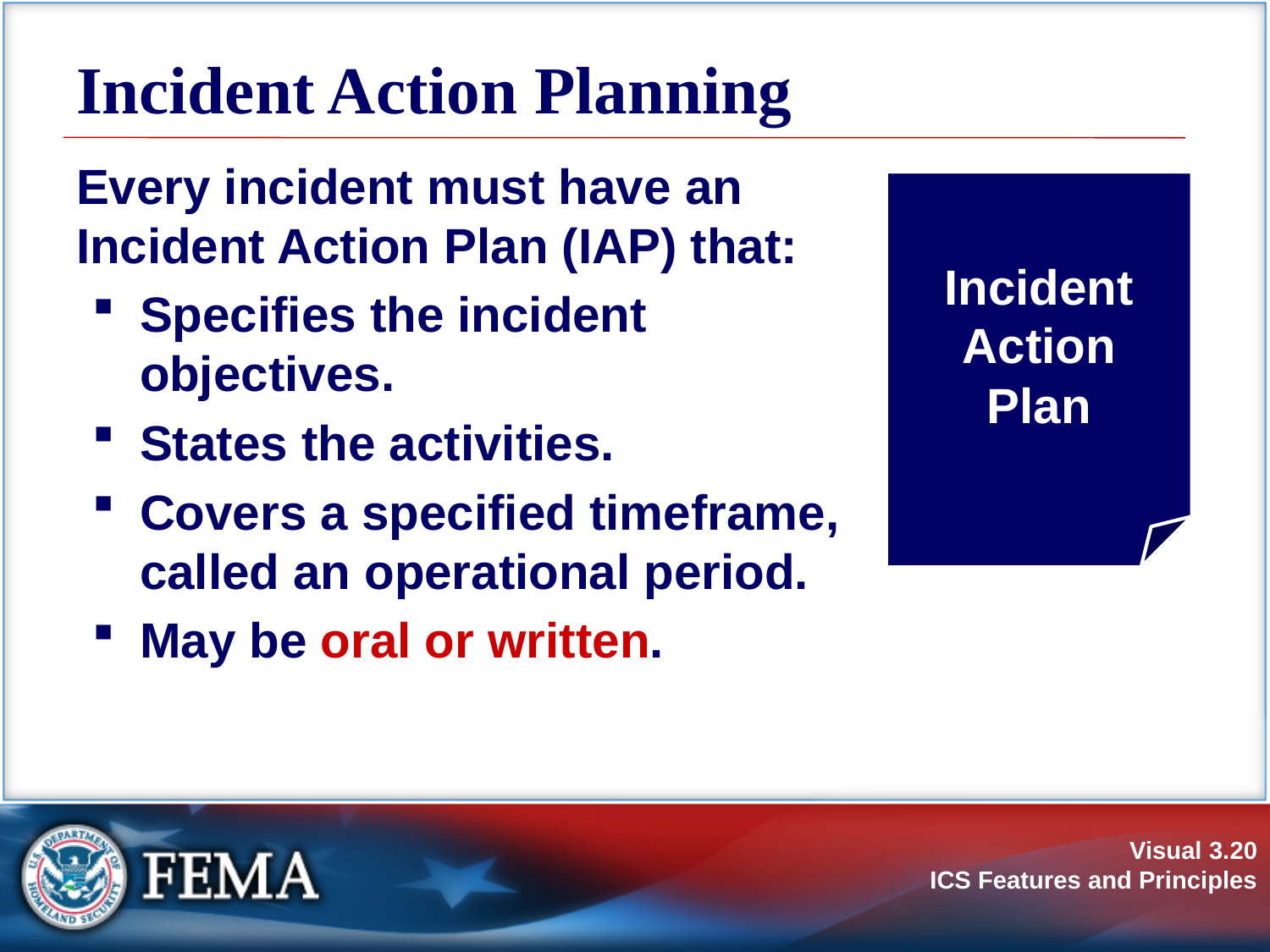

# Incident Action Planning
Every incident must have an Incident Action Plan (IAP) that:
Specifies the incident objectives.
States the activities.
Covers a specified timeframe, called an operational period.
May be oral or written.
Incident
Action
Plan